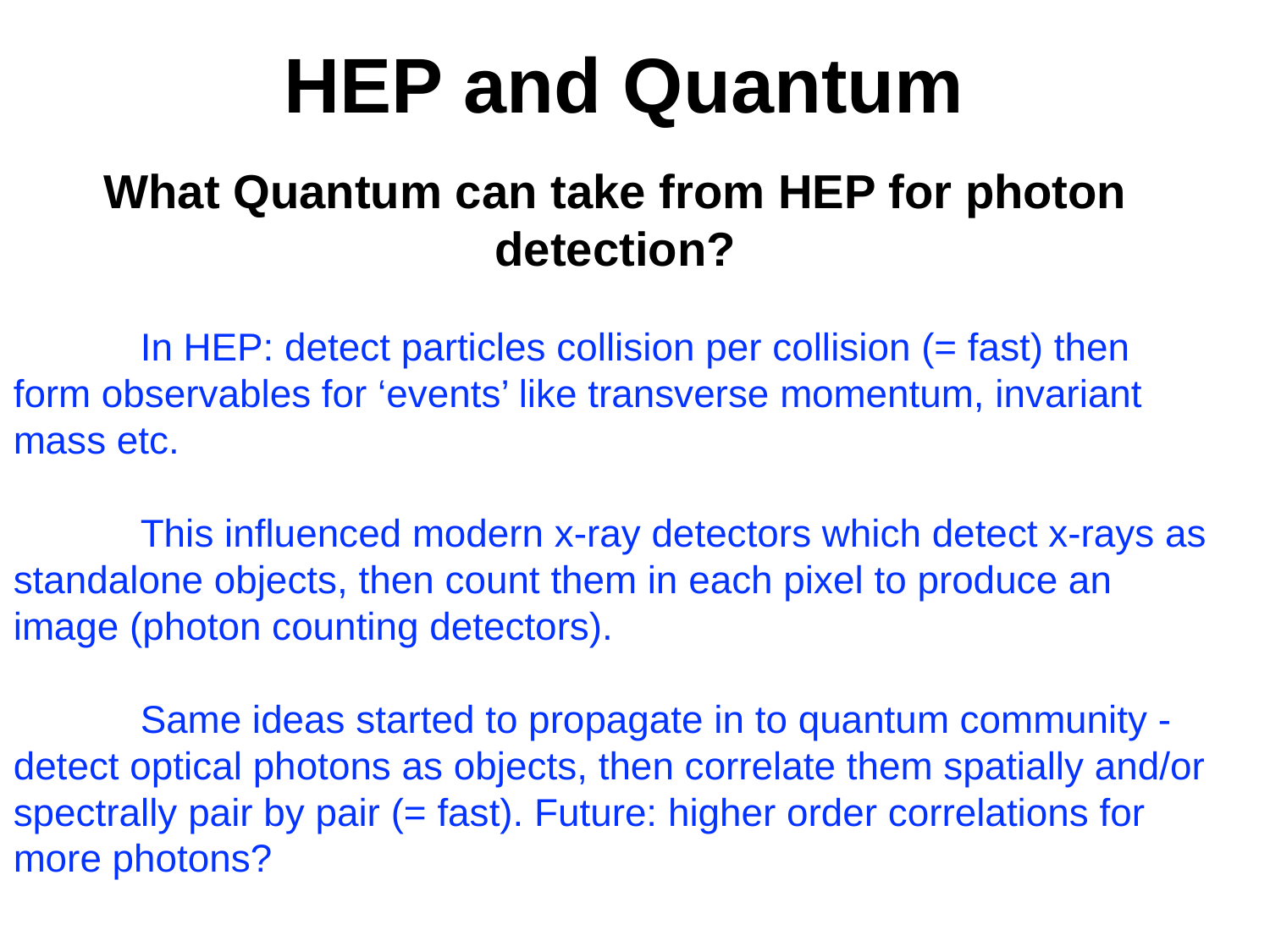

# HEP and Quantum
What Quantum can take from HEP for photon detection?

In HEP: detect particles collision per collision (= fast) then form observables for ‘events’ like transverse momentum, invariant mass etc.

This influenced modern x-ray detectors which detect x-rays as standalone objects, then count them in each pixel to produce an image (photon counting detectors).

Same ideas started to propagate in to quantum community - detect optical photons as objects, then correlate them spatially and/or spectrally pair by pair (= fast). Future: higher order correlations for more photons?